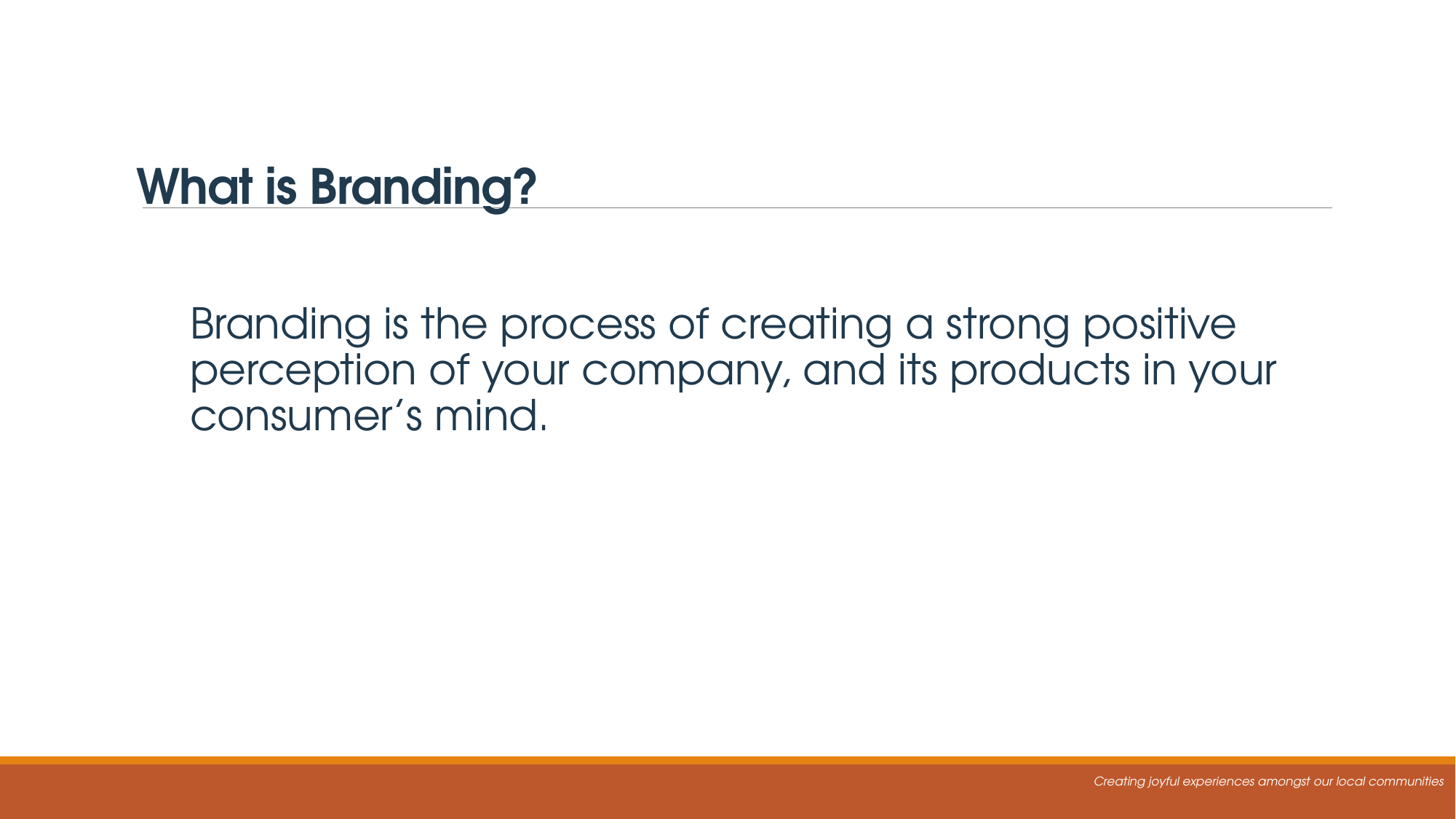

What is Branding?
Branding is the process of creating a strong positive perception of your company, and its products in your consumer’s mind.

Creating joyful experiences amongst our local communities